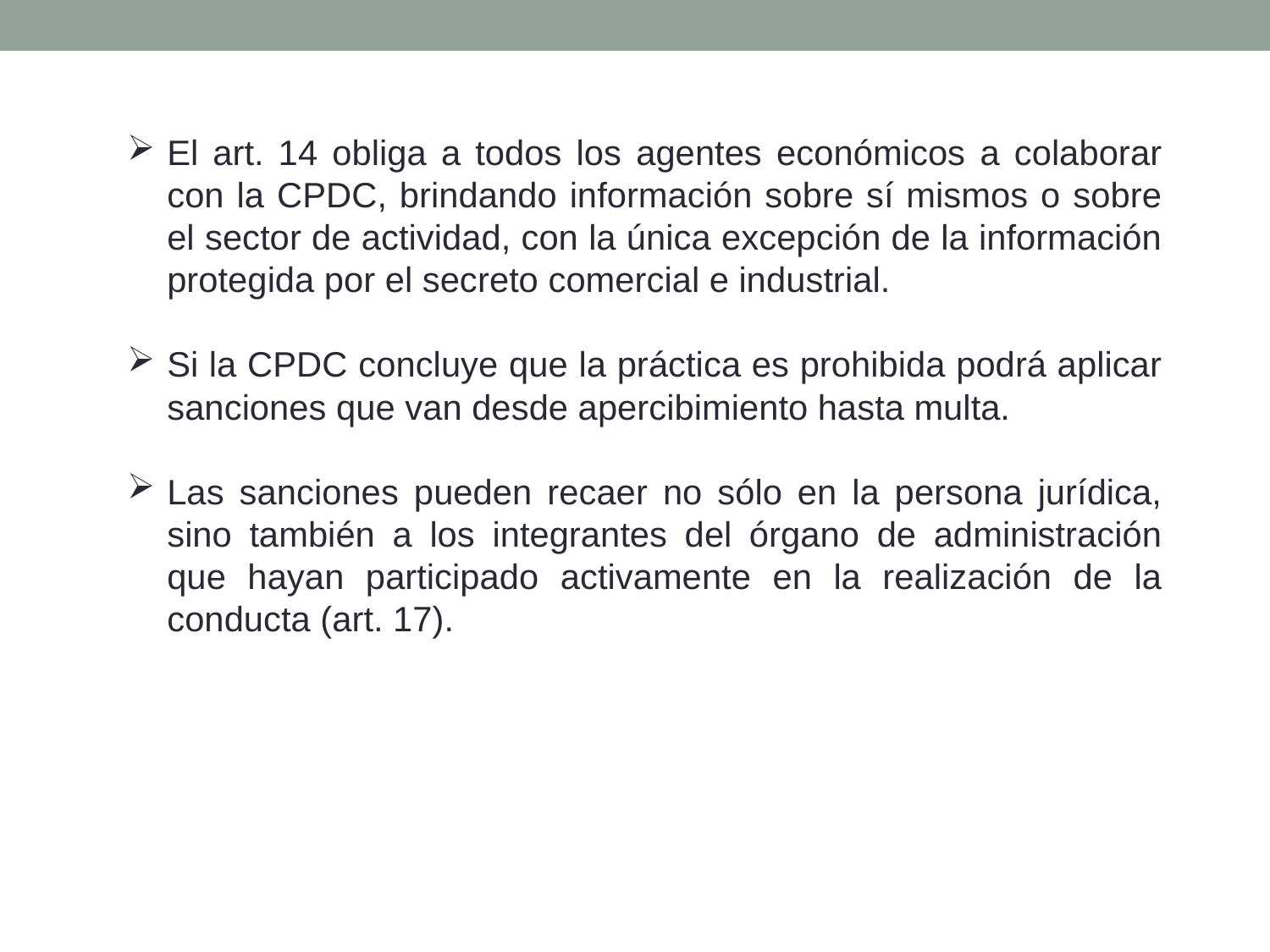

El art. 14 obliga a todos los agentes económicos a colaborar con la CPDC, brindando información sobre sí mismos o sobre el sector de actividad, con la única excepción de la información protegida por el secreto comercial e industrial.

Si la CPDC concluye que la práctica es prohibida podrá aplicar sanciones que van desde apercibimiento hasta multa.

Las sanciones pueden recaer no sólo en la persona jurídica, sino también a los integrantes del órgano de administración que hayan participado activamente en la realización de la conducta (art. 17).